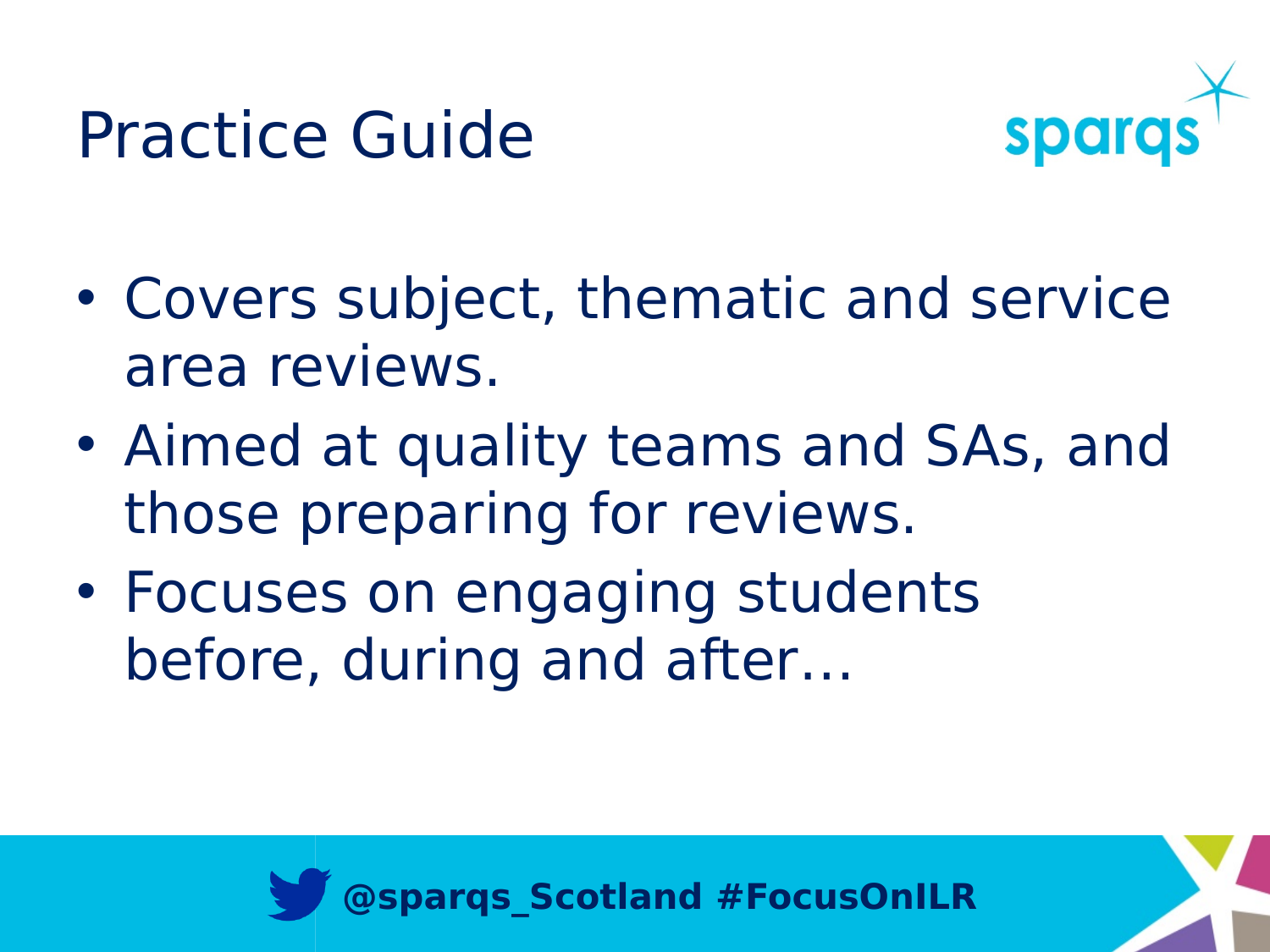

# Practice Guide
Covers subject, thematic and service area reviews.
Aimed at quality teams and SAs, and those preparing for reviews.
Focuses on engaging students before, during and after…